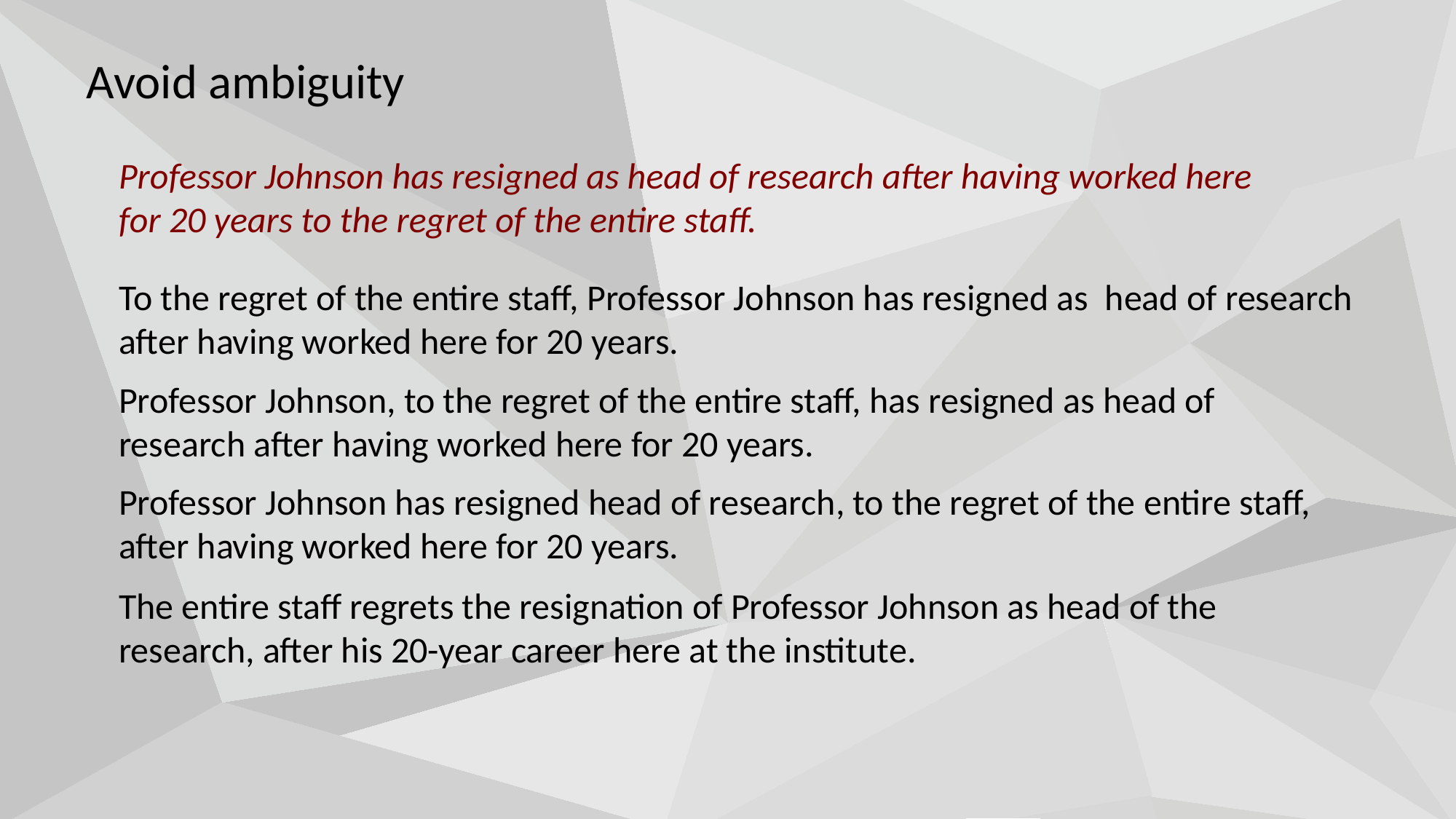

Avoid ambiguity
Professor Johnson has resigned as head of research after having worked here for 20 years to the regret of the entire staff.

To the regret of the entire staff, Professor Johnson has resigned as  head of research after having worked here for 20 years.
Professor Johnson, to the regret of the entire staff, has resigned as head of research after having worked here for 20 years.
Professor Johnson has resigned head of research, to the regret of the entire staff, after having worked here for 20 years.
The entire staff regrets the resignation of Professor Johnson as head of the research, after his 20-year career here at the institute.